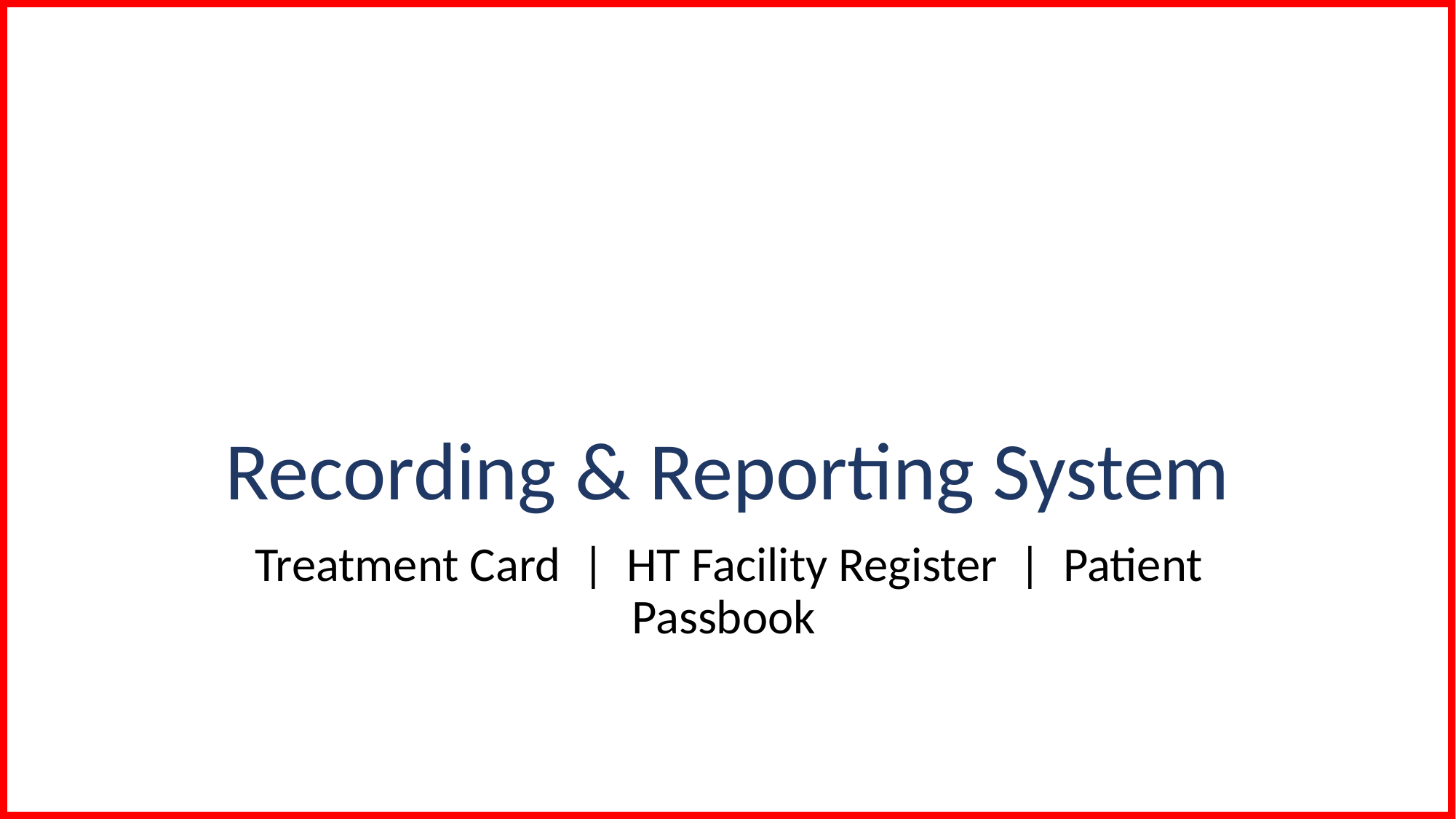

# Recording & Reporting System
Treatment Card  |  HT Facility Register  |  Patient Passbook